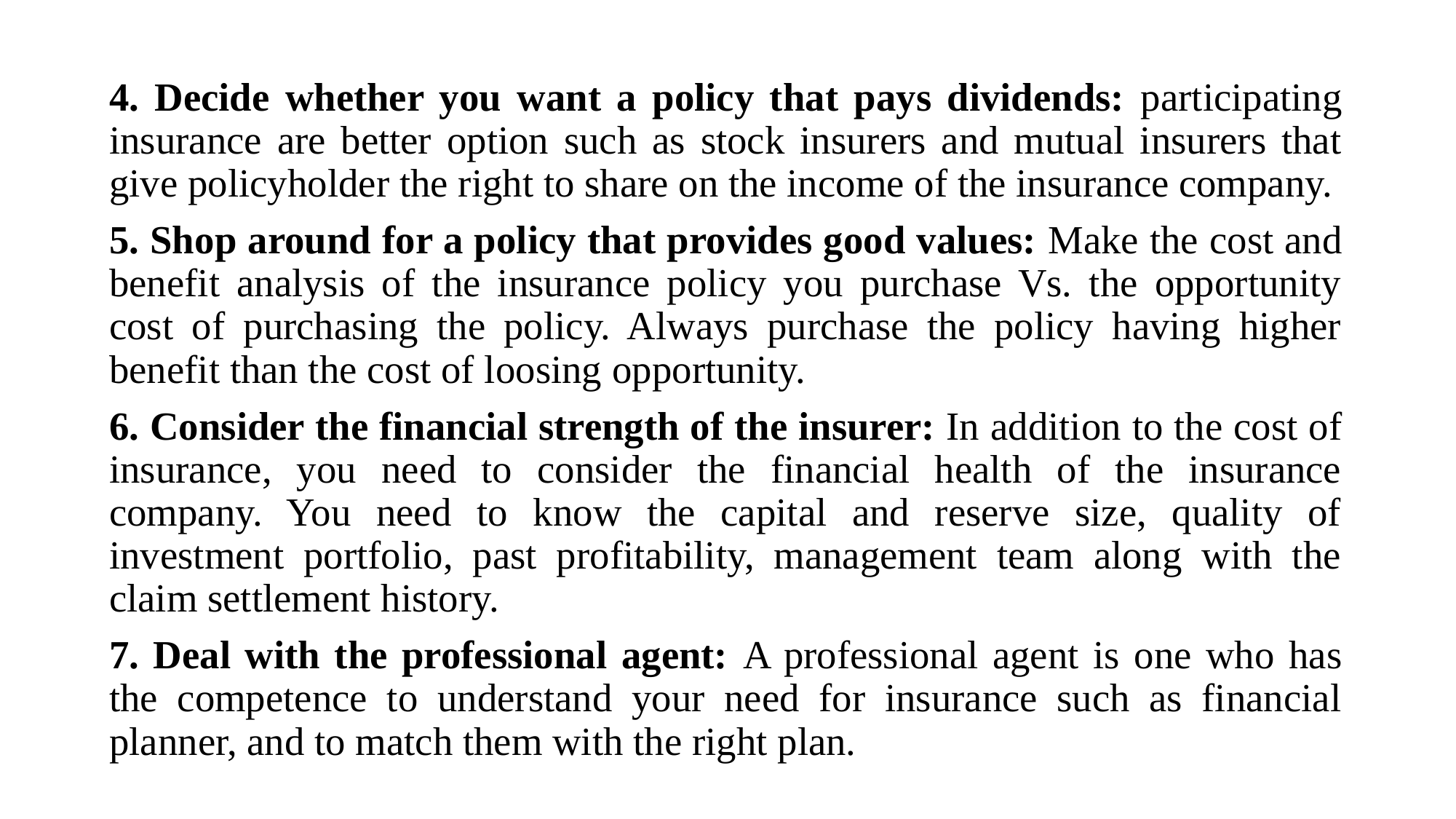

4. Decide whether you want a policy that pays dividends: participating insurance are better option such as stock insurers and mutual insurers that give policyholder the right to share on the income of the insurance company.
5. Shop around for a policy that provides good values: Make the cost and benefit analysis of the insurance policy you purchase Vs. the opportunity cost of purchasing the policy. Always purchase the policy having higher benefit than the cost of loosing opportunity.
6. Consider the financial strength of the insurer: In addition to the cost of insurance, you need to consider the financial health of the insurance company. You need to know the capital and reserve size, quality of investment portfolio, past profitability, management team along with the claim settlement history.
7. Deal with the professional agent: A professional agent is one who has the competence to understand your need for insurance such as financial planner, and to match them with the right plan.